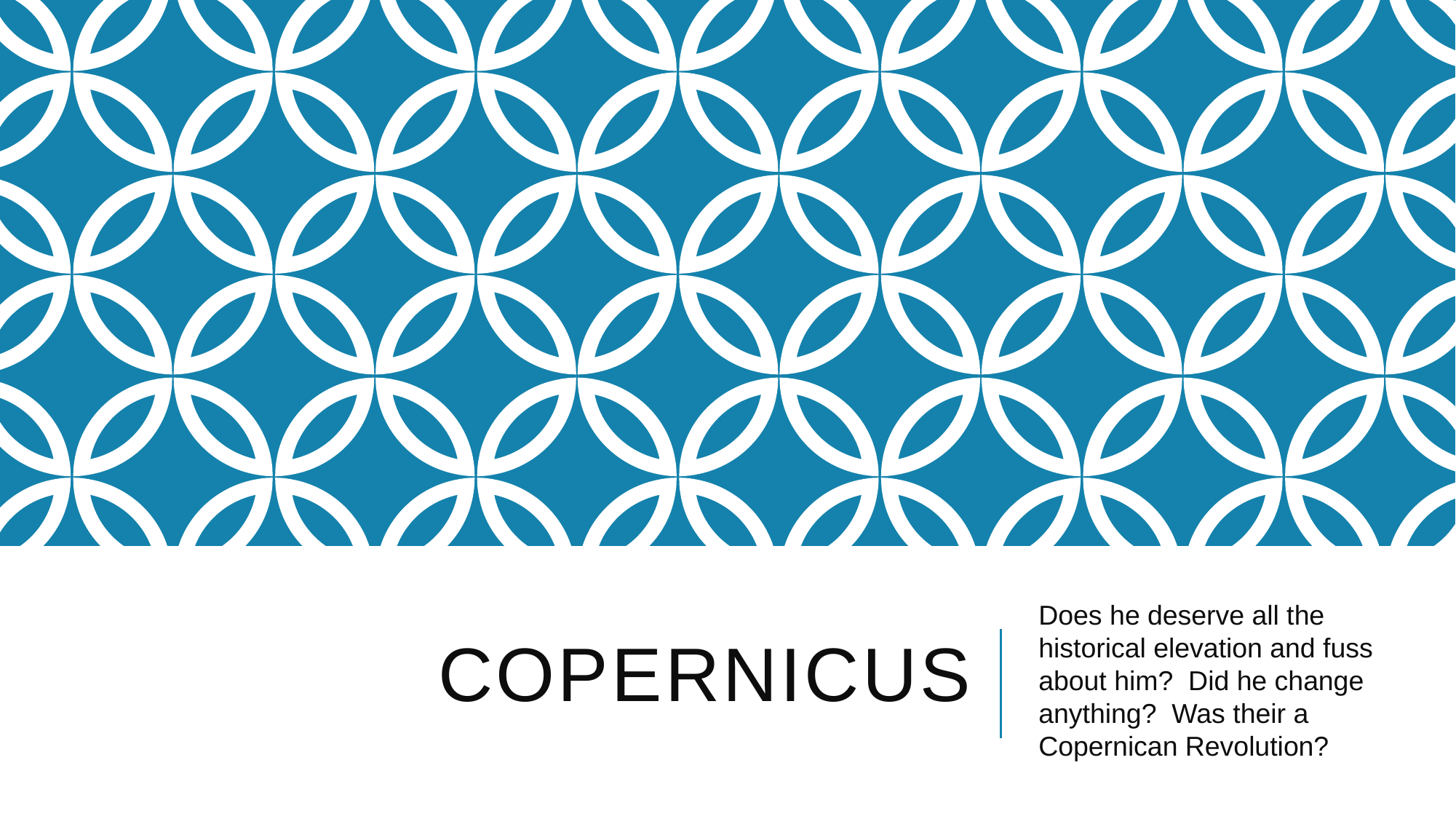

# Copernicus
Does he deserve all the historical elevation and fuss about him?  Did he change anything?  Was their a Copernican Revolution?